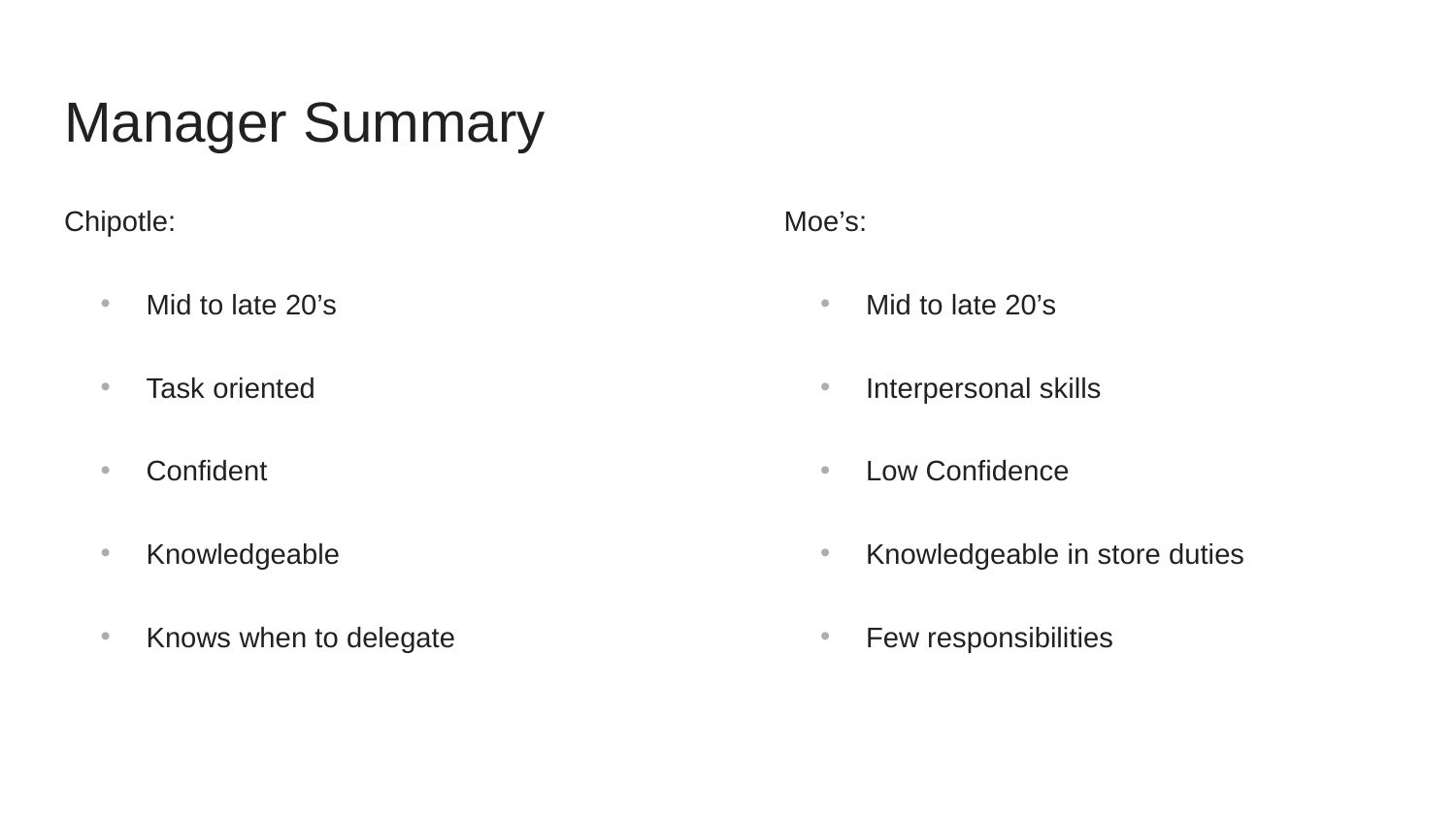

# Manager Summary
Chipotle:
Mid to late 20’s
Task oriented
Confident
Knowledgeable
Knows when to delegate

Moe’s:
Mid to late 20’s
Interpersonal skills
Low Confidence
Knowledgeable in store duties
Few responsibilities